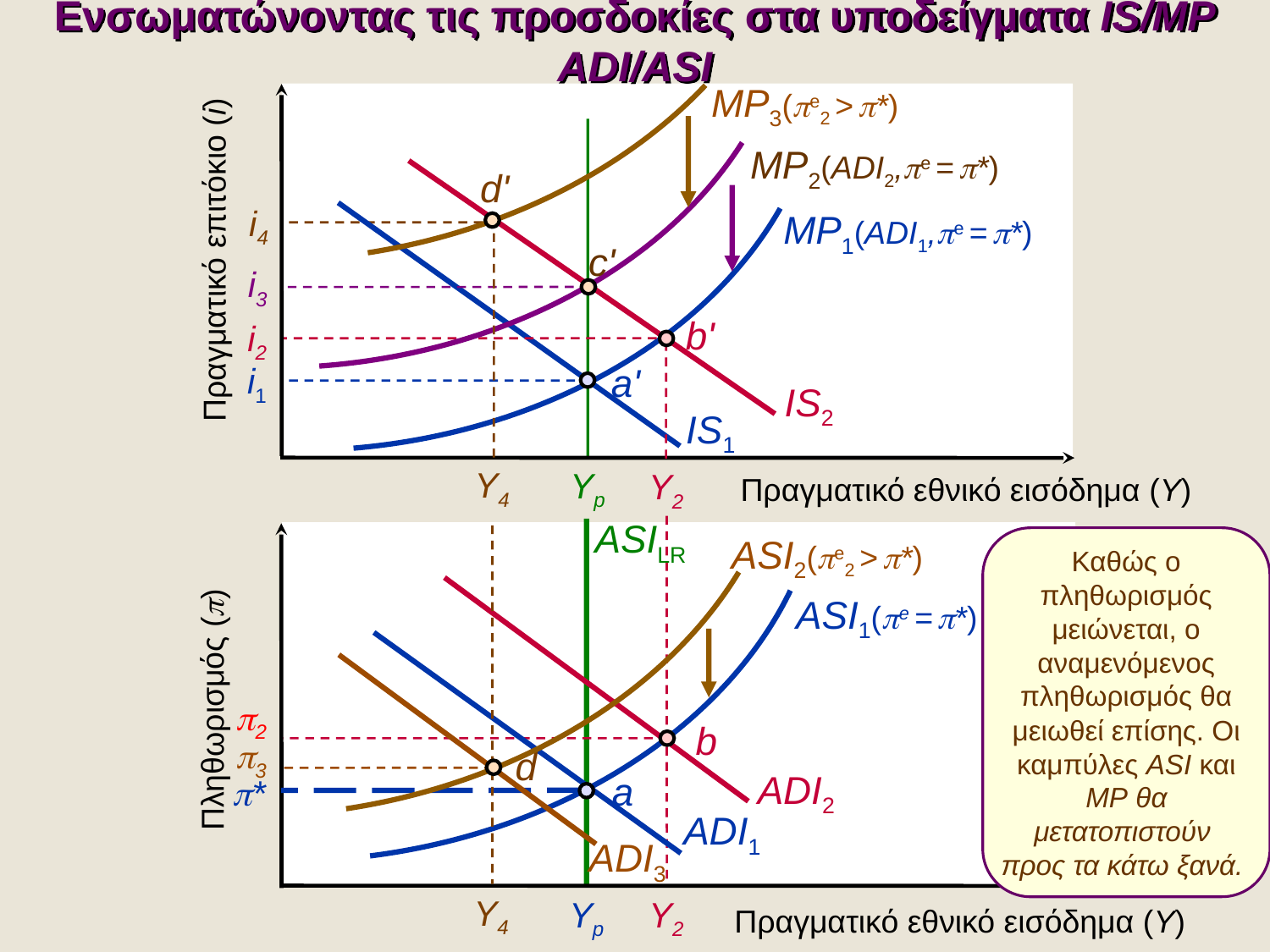

Ενσωματώνοντας τις προσδοκίες στα υποδείγματα IS/MP ADI/ASI

MP3(πe2 > π*)

MP2(ADI2,πe = π*)
d'

i4

MP1(ADI1,πe = π*)

Y4
c'
Πραγματικό επιτόκιο (i)
i3

b'
i2

a'
i1
IS2

IS1

Yp

Y2
Πραγματικό εθνικό εισόδημα (Y)
ASILR

ASI2(πe2 > π*)

Y4
Καθώς ο πληθωρισμός μειώνεται, ο αναμενόμενος πληθωρισμός θα μειωθεί επίσης. Οι καμπύλες ASI και MP θα μετατοπιστούν  προς τα κάτω ξανά.
ASI1(πe = π*)

ADI3
Πληθωρισμός (π)
π2
b
π3

d

ADI2

a
π*

ADI1

Yp
Y2
Πραγματικό εθνικό εισόδημα (Y)